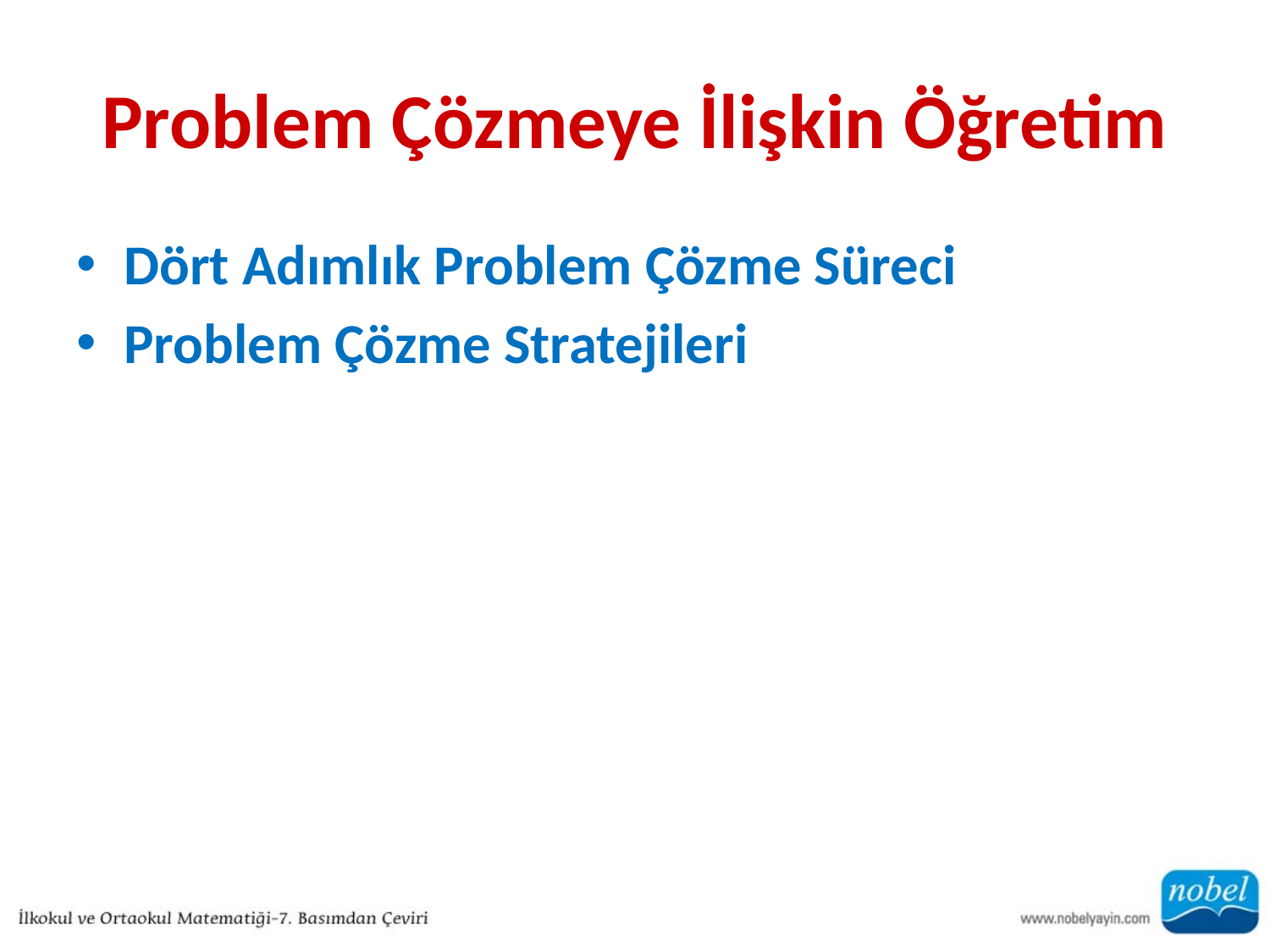

# Problem Çözmeye İlişkin Öğretim
Dört Adımlık Problem Çözme Süreci
Problem Çözme Stratejileri